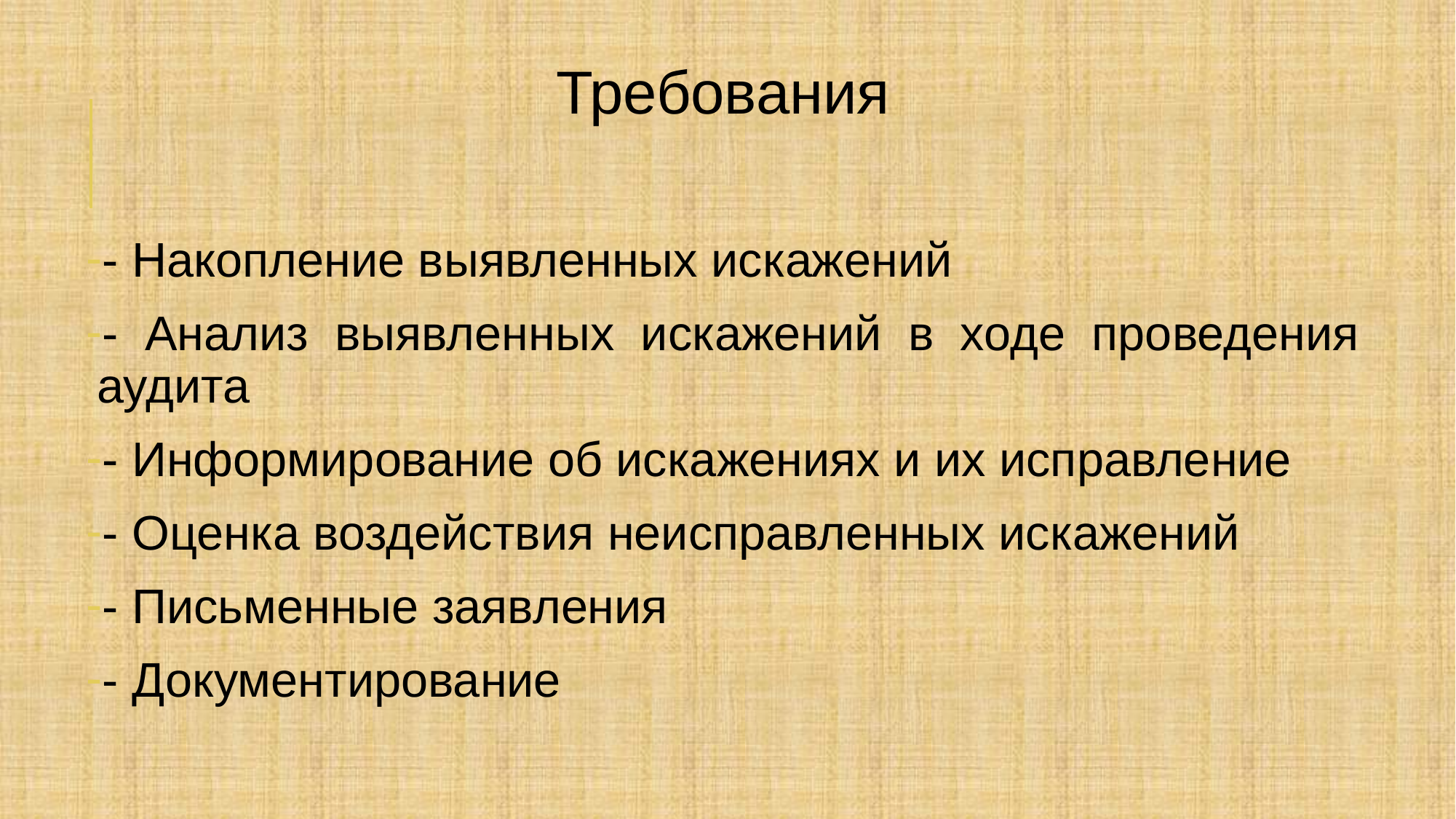

Требования

- Накопление выявленных искажений
- Анализ выявленных искажений в ходе проведения аудита
- Информирование об искажениях и их исправление
- Оценка воздействия неисправленных искажений
- Письменные заявления
- Документирование